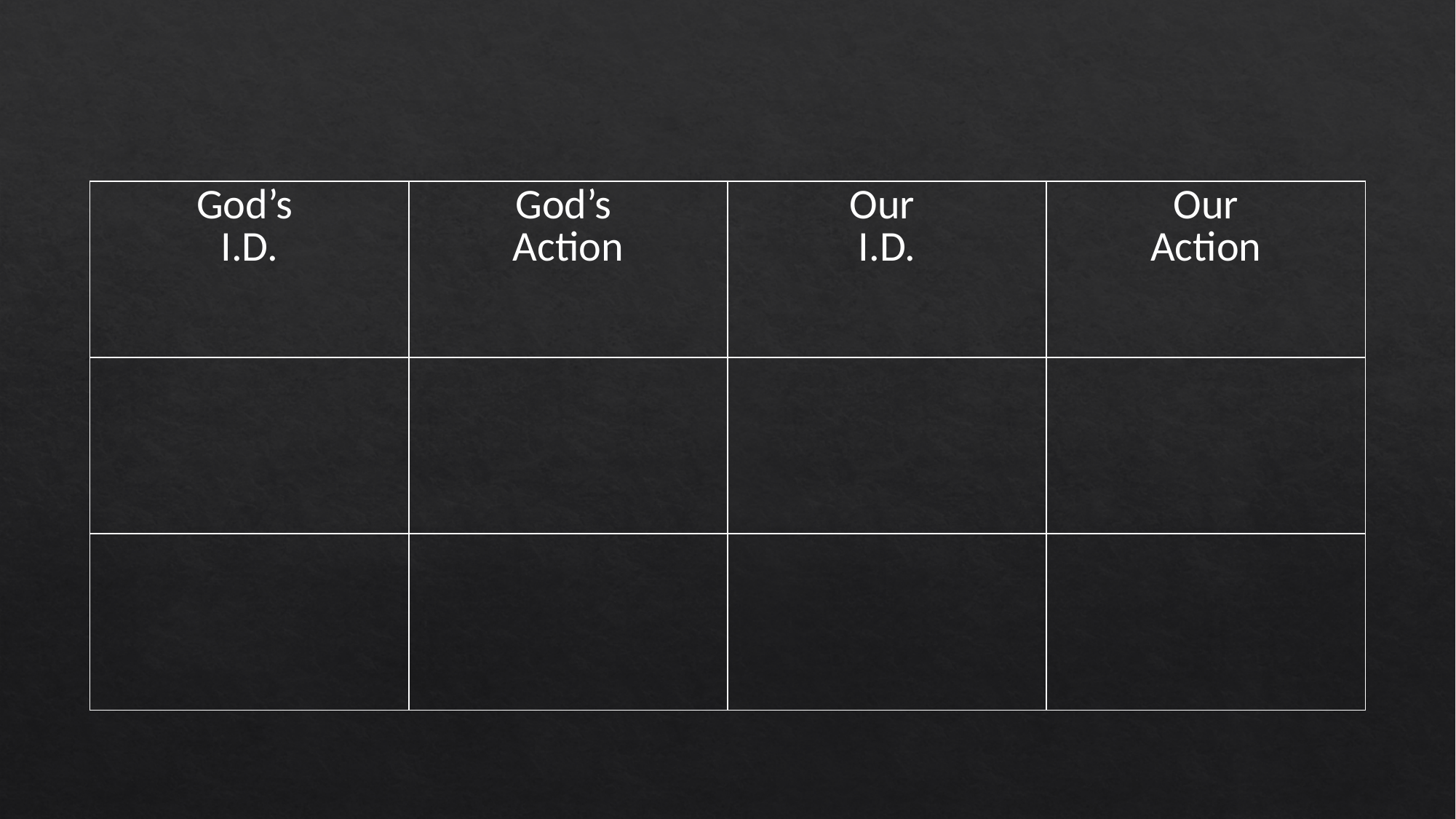

| God’s I.D. | God’s Action | Our I.D. | Our Action |
| --- | --- | --- | --- |
|  |  |  |  |
|  |  |  |  |